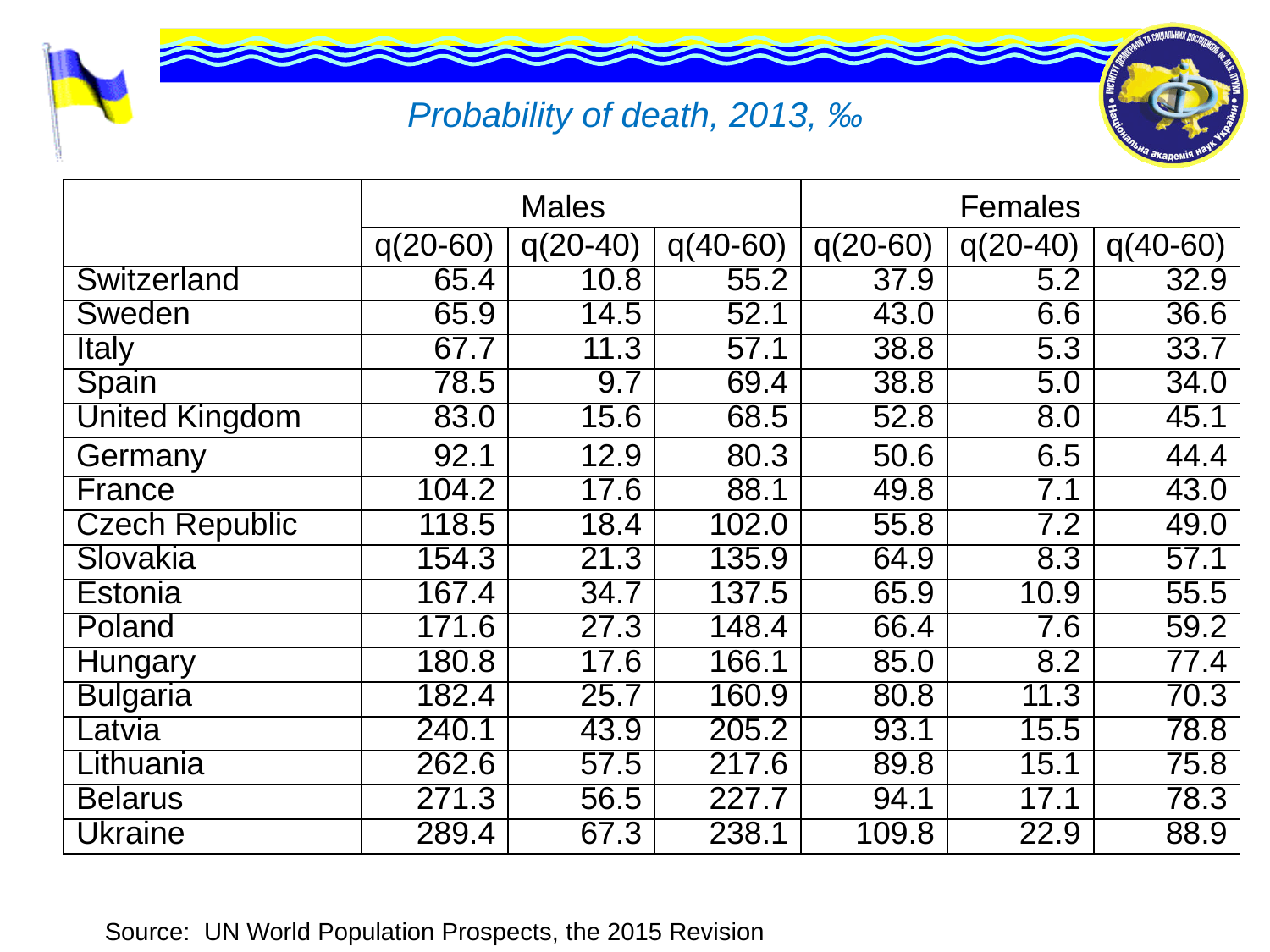

# Probability of death, 2013, ‰
|  |  | Males |  | Females |  |  |
| --- | --- | --- | --- | --- | --- | --- |
|  | q(20-60) | q(20-40) | q(40-60) | q(20-60) | q(20-40) | q(40-60) |
| Switzerland | 65.4 | 10.8 | 55.2 | 37.9 | 5.2 | 32.9 |
| Sweden | 65.9 | 14.5 | 52.1 | 43.0 | 6.6 | 36.6 |
| Italy | 67.7 | 11.3 | 57.1 | 38.8 | 5.3 | 33.7 |
| Spain | 78.5 | 9.7 | 69.4 | 38.8 | 5.0 | 34.0 |
| United Kingdom | 83.0 | 15.6 | 68.5 | 52.8 | 8.0 | 45.1 |
| Germany | 92.1 | 12.9 | 80.3 | 50.6 | 6.5 | 44.4 |
| France | 104.2 | 17.6 | 88.1 | 49.8 | 7.1 | 43.0 |
| Czech Republic | 118.5 | 18.4 | 102.0 | 55.8 | 7.2 | 49.0 |
| Slovakia | 154.3 | 21.3 | 135.9 | 64.9 | 8.3 | 57.1 |
| Estonia | 167.4 | 34.7 | 137.5 | 65.9 | 10.9 | 55.5 |
| Poland | 171.6 | 27.3 | 148.4 | 66.4 | 7.6 | 59.2 |
| Hungary | 180.8 | 17.6 | 166.1 | 85.0 | 8.2 | 77.4 |
| Bulgaria | 182.4 | 25.7 | 160.9 | 80.8 | 11.3 | 70.3 |
| Latvia | 240.1 | 43.9 | 205.2 | 93.1 | 15.5 | 78.8 |
| Lithuania | 262.6 | 57.5 | 217.6 | 89.8 | 15.1 | 75.8 |
| Belarus | 271.3 | 56.5 | 227.7 | 94.1 | 17.1 | 78.3 |
| Ukraine | 289.4 | 67.3 | 238.1 | 109.8 | 22.9 | 88.9 |
Source:  UN World Population Prospects, the 2015 Revision